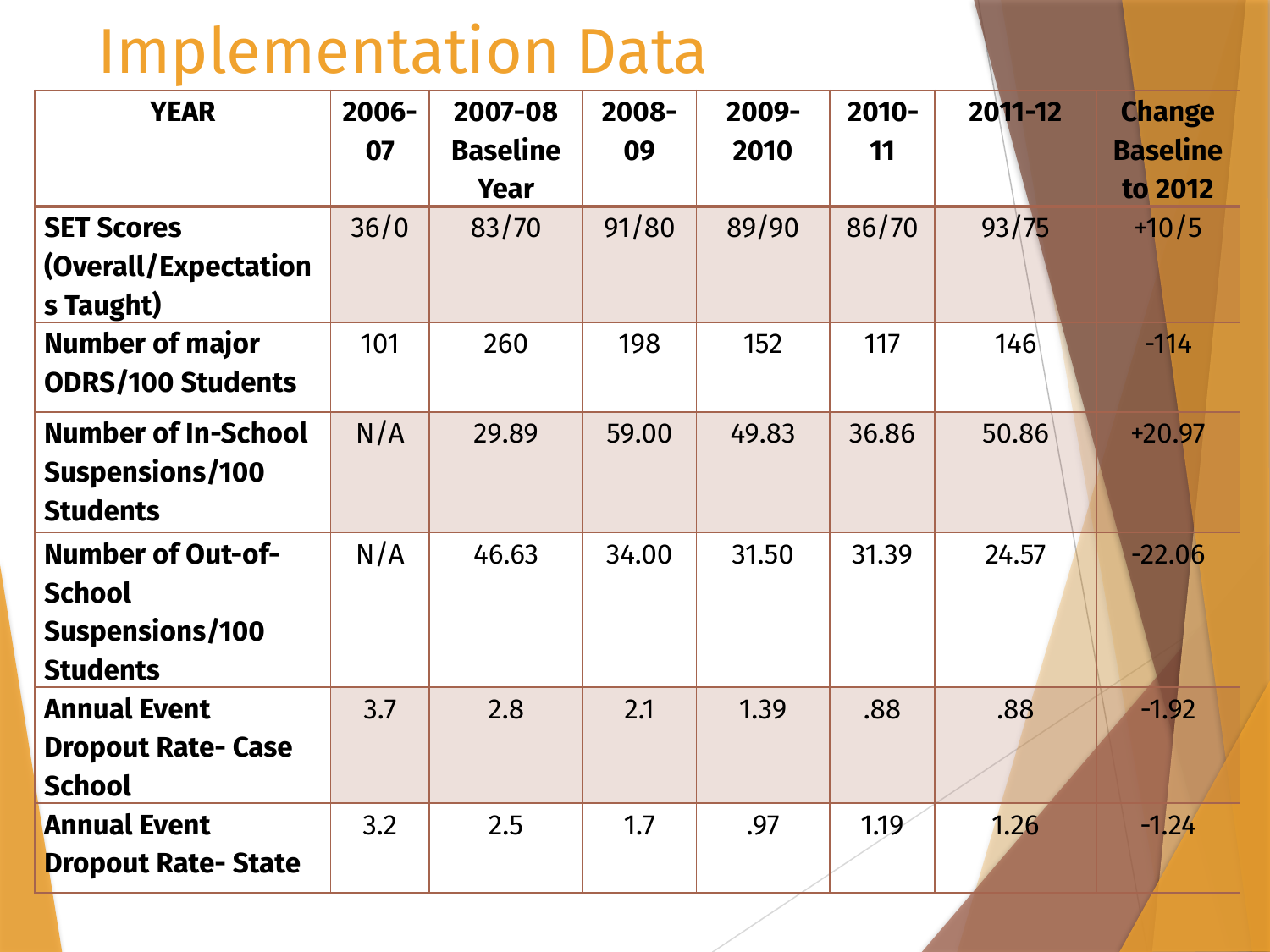

# Implementation Data
| YEAR | 2006-07 | 2007-08 Baseline Year | 2008-09 | 2009-2010 | 2010-11 | 2011-12 | Change Baseline to 2012 |
| --- | --- | --- | --- | --- | --- | --- | --- |
| SET Scores (Overall/Expectations Taught) | 36/0 | 83/70 | 91/80 | 89/90 | 86/70 | 93/75 | +10/5 |
| Number of major ODRS/100 Students | 101 | 260 | 198 | 152 | 117 | 146 | -114 |
| Number of In-School Suspensions/100 Students | N/A | 29.89 | 59.00 | 49.83 | 36.86 | 50.86 | +20.97 |
| Number of Out-of-School Suspensions/100 Students | N/A | 46.63 | 34.00 | 31.50 | 31.39 | 24.57 | -22.06 |
| Annual Event Dropout Rate- Case School | 3.7 | 2.8 | 2.1 | 1.39 | .88 | .88 | -1.92 |
| Annual Event Dropout Rate- State | 3.2 | 2.5 | 1.7 | .97 | 1.19 | 1.26 | -1.24 |